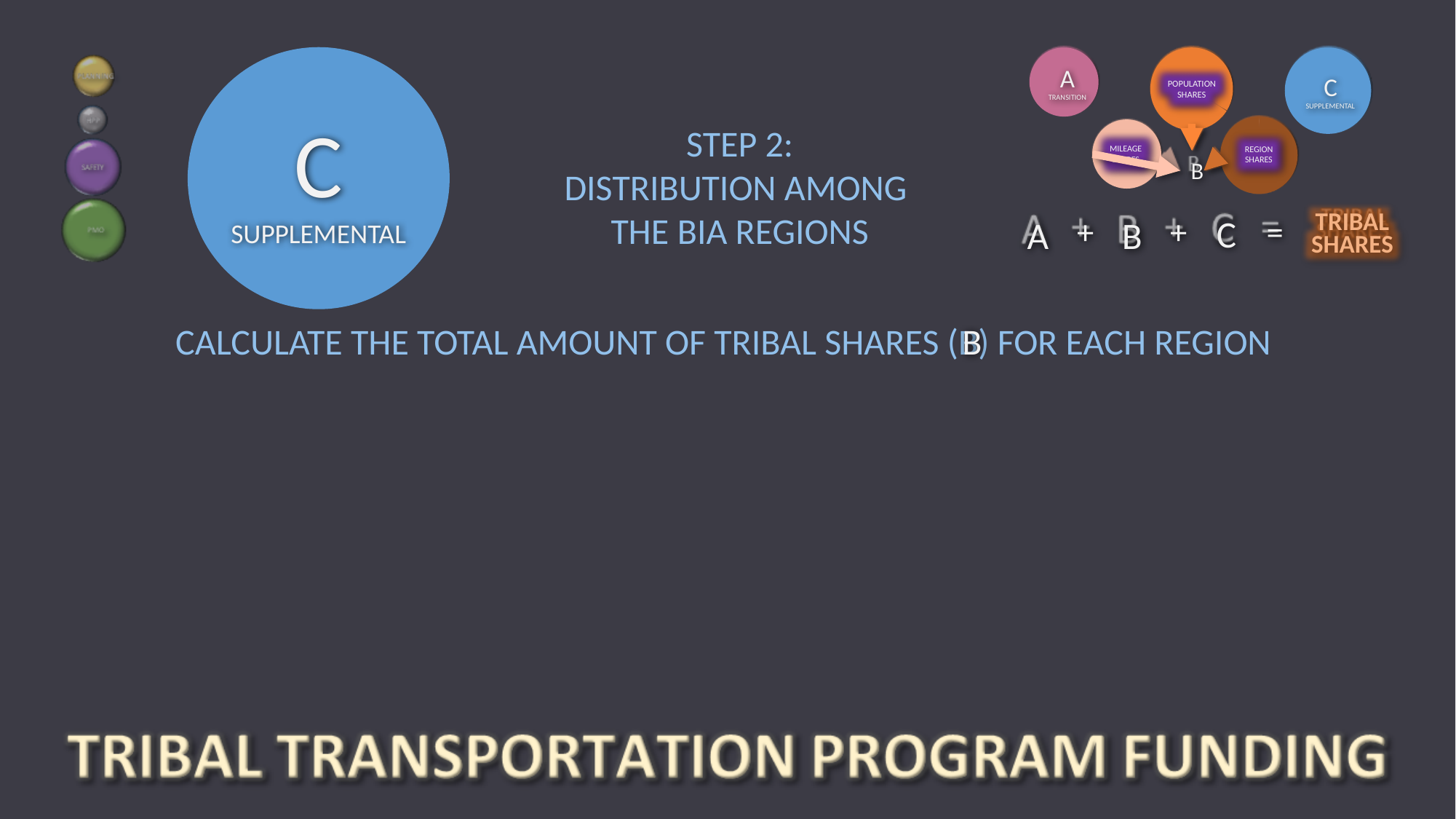

A
TRANSITION
C
SUPPLEMENTAL
POPULATION SHARES

MILEAGE SHARES
REGION SHARES
B
C
+
=
+
A
B
TRIBAL SHARES
C
SUPPLEMENTAL
STEP 2:
DISTRIBUTION AMONG
THE BIA REGIONS
CALCULATE THE TOTAL AMOUNT OF TRIBAL SHARES (B) FOR EACH REGION
B